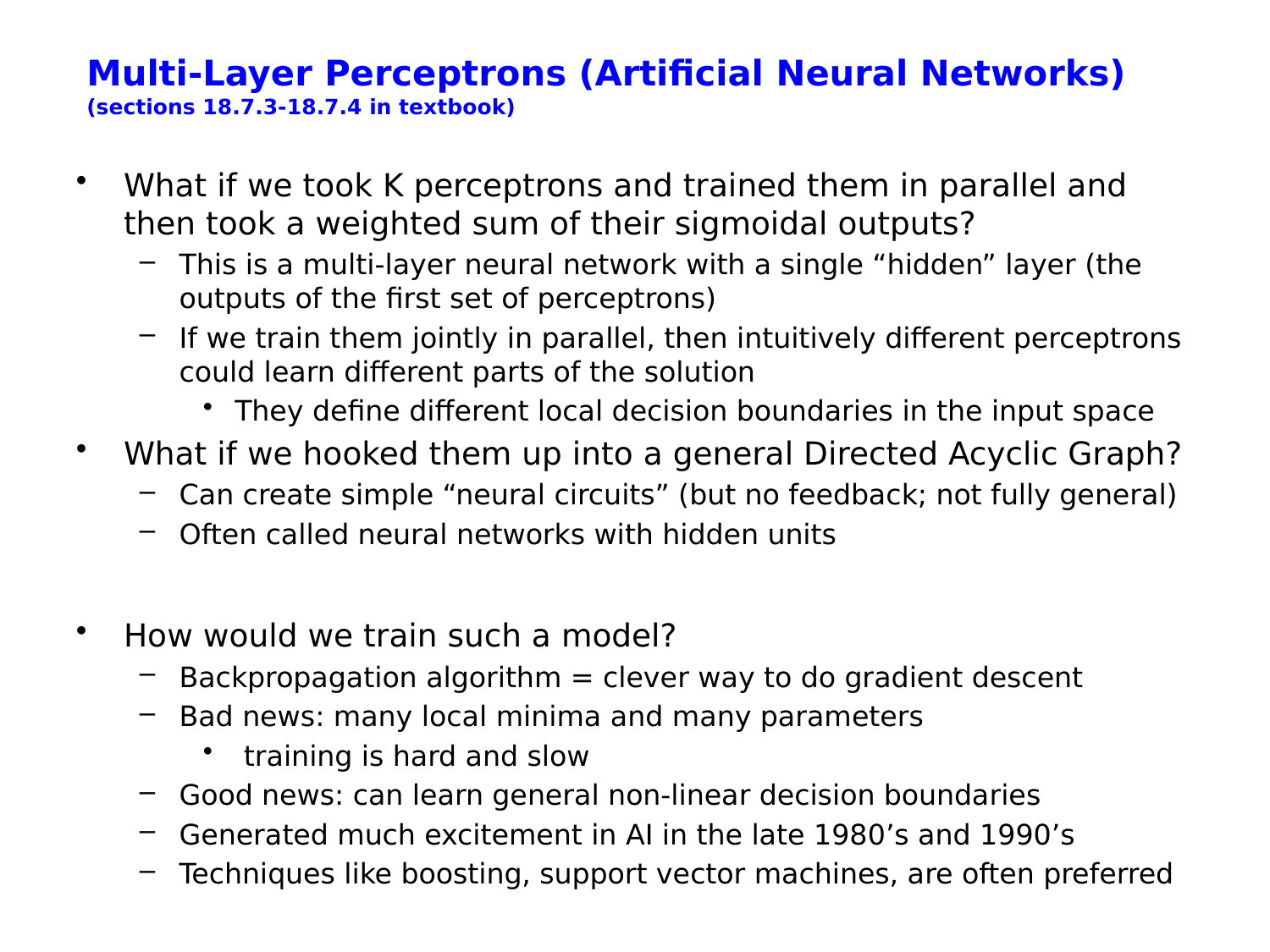

# Multi-Layer Perceptrons (Artificial Neural Networks)  (sections 18.7.3-18.7.4 in textbook)
What if we took K perceptrons and trained them in parallel and then took a weighted sum of their sigmoidal outputs?
This is a multi-layer neural network with a single “hidden” layer (the outputs of the first set of perceptrons)
If we train them jointly in parallel, then intuitively different perceptrons could learn different parts of the solution
They define different local decision boundaries in the input space
What if we hooked them up into a general Directed Acyclic Graph?
Can create simple “neural circuits” (but no feedback; not fully general)
Often called neural networks with hidden units

How would we train such a model?
Backpropagation algorithm = clever way to do gradient descent
Bad news: many local minima and many parameters
 training is hard and slow
Good news: can learn general non-linear decision boundaries
Generated much excitement in AI in the late 1980’s and 1990’s
Techniques like boosting, support vector machines, are often preferred